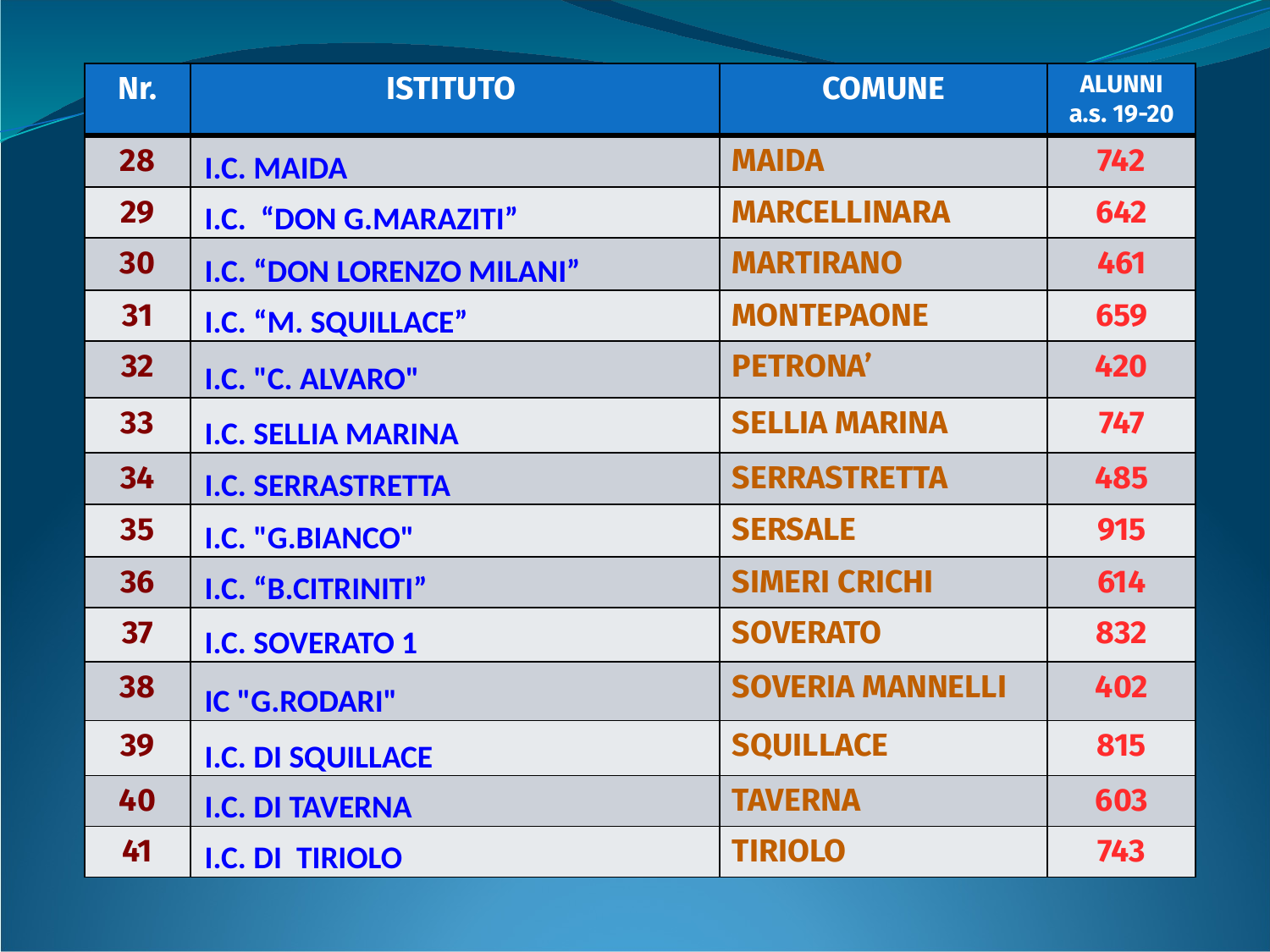

| Nr. | ISTITUTO | COMUNE | ALUNNI a.s. 19-20 |
| --- | --- | --- | --- |
| 28 | I.C. MAIDA | MAIDA | 742 |
| 29 | I.C. “DON G.MARAZITI” | MARCELLINARA | 642 |
| 30 | I.C. “DON LORENZO MILANI” | MARTIRANO | 461 |
| 31 | I.C. “M. SQUILLACE” | MONTEPAONE | 659 |
| 32 | I.C. "C. ALVARO" | PETRONA’ | 420 |
| 33 | I.C. SELLIA MARINA | SELLIA MARINA | 747 |
| 34 | I.C. SERRASTRETTA | SERRASTRETTA | 485 |
| 35 | I.C. "G.BIANCO" | SERSALE | 915 |
| 36 | I.C. “B.CITRINITI” | SIMERI CRICHI | 614 |
| 37 | I.C. SOVERATO 1 | SOVERATO | 832 |
| 38 | IC "G.RODARI" | SOVERIA MANNELLI | 402 |
| 39 | I.C. DI SQUILLACE | SQUILLACE | 815 |
| 40 | I.C. DI TAVERNA | TAVERNA | 603 |
| 41 | I.C. DI TIRIOLO | TIRIOLO | 743 |